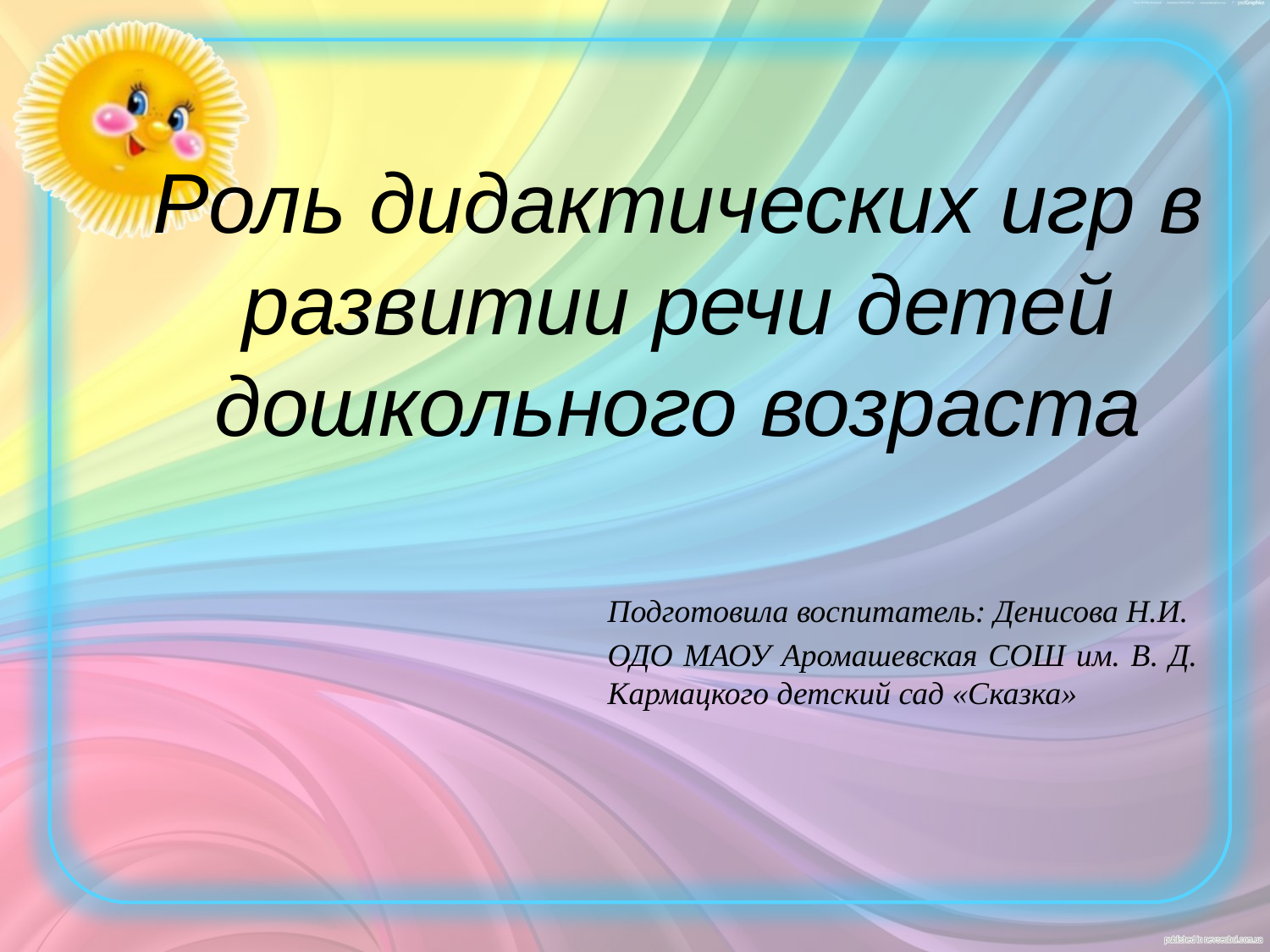

# Роль дидактических игр в развитии речи детей дошкольного возраста

Подготовила воспитатель: Денисова Н.И.
ОДО МАОУ Аромашевская СОШ им. В. Д. Кармацкого детский сад «Сказка»